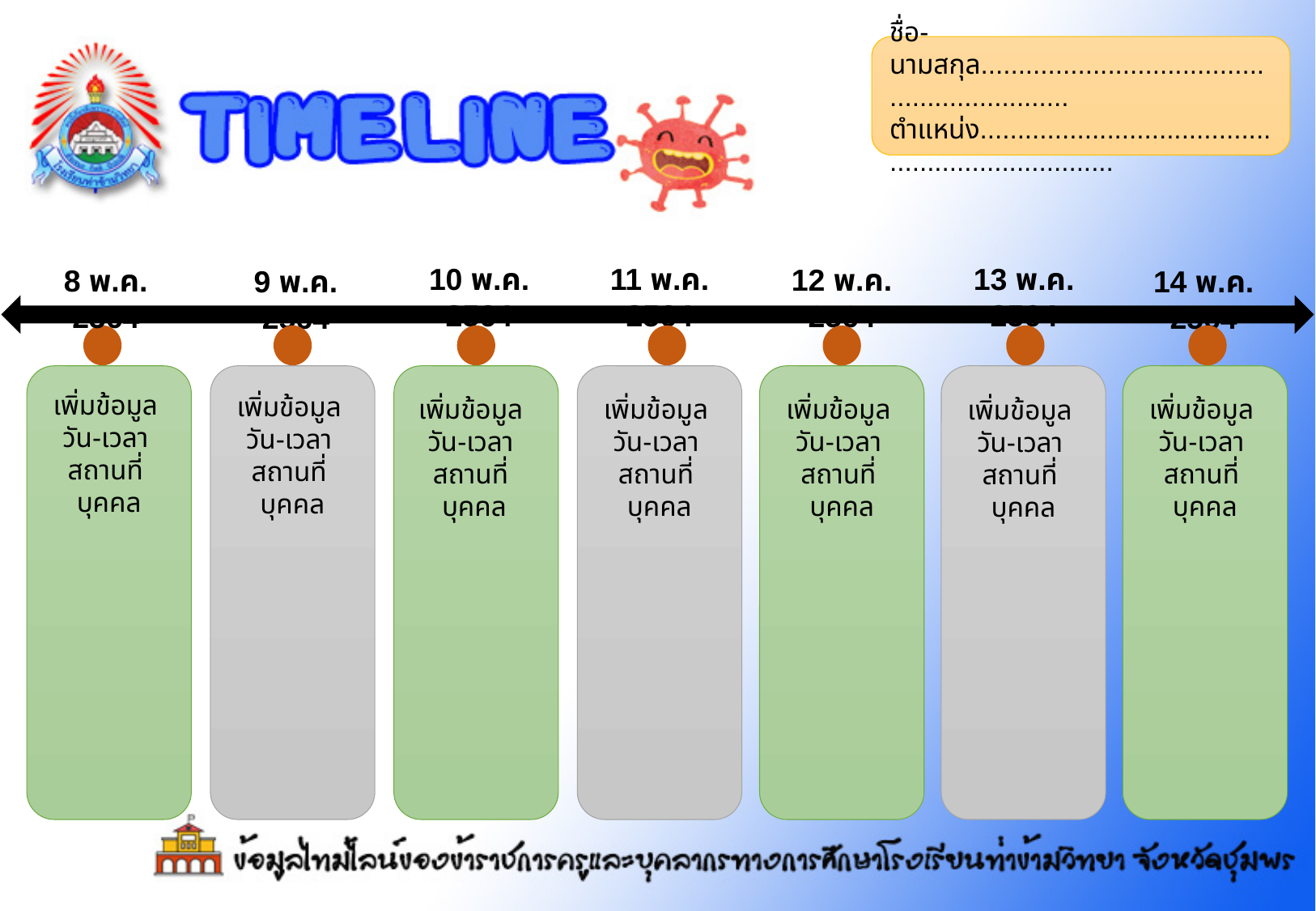

ชื่อ-นามสกุล..............................................................
ตำแหน่ง.....................................................................
11 พ.ค. 2564
10 พ.ค. 2564
13 พ.ค. 2564
12 พ.ค. 2564
8 พ.ค. 2564
9 พ.ค. 2564
14 พ.ค. 2564

เพิ่มข้อมูล
วัน-เวลา
สถานที่
บุคคล
เพิ่มข้อมูล
วัน-เวลา
สถานที่
บุคคล
เพิ่มข้อมูล
วัน-เวลา
สถานที่
บุคคล
เพิ่มข้อมูล
วัน-เวลา
สถานที่
บุคคล
เพิ่มข้อมูล
วัน-เวลา
สถานที่
บุคคล
เพิ่มข้อมูล
วัน-เวลา
สถานที่
บุคคล
เพิ่มข้อมูล
วัน-เวลา
สถานที่
บุคคล